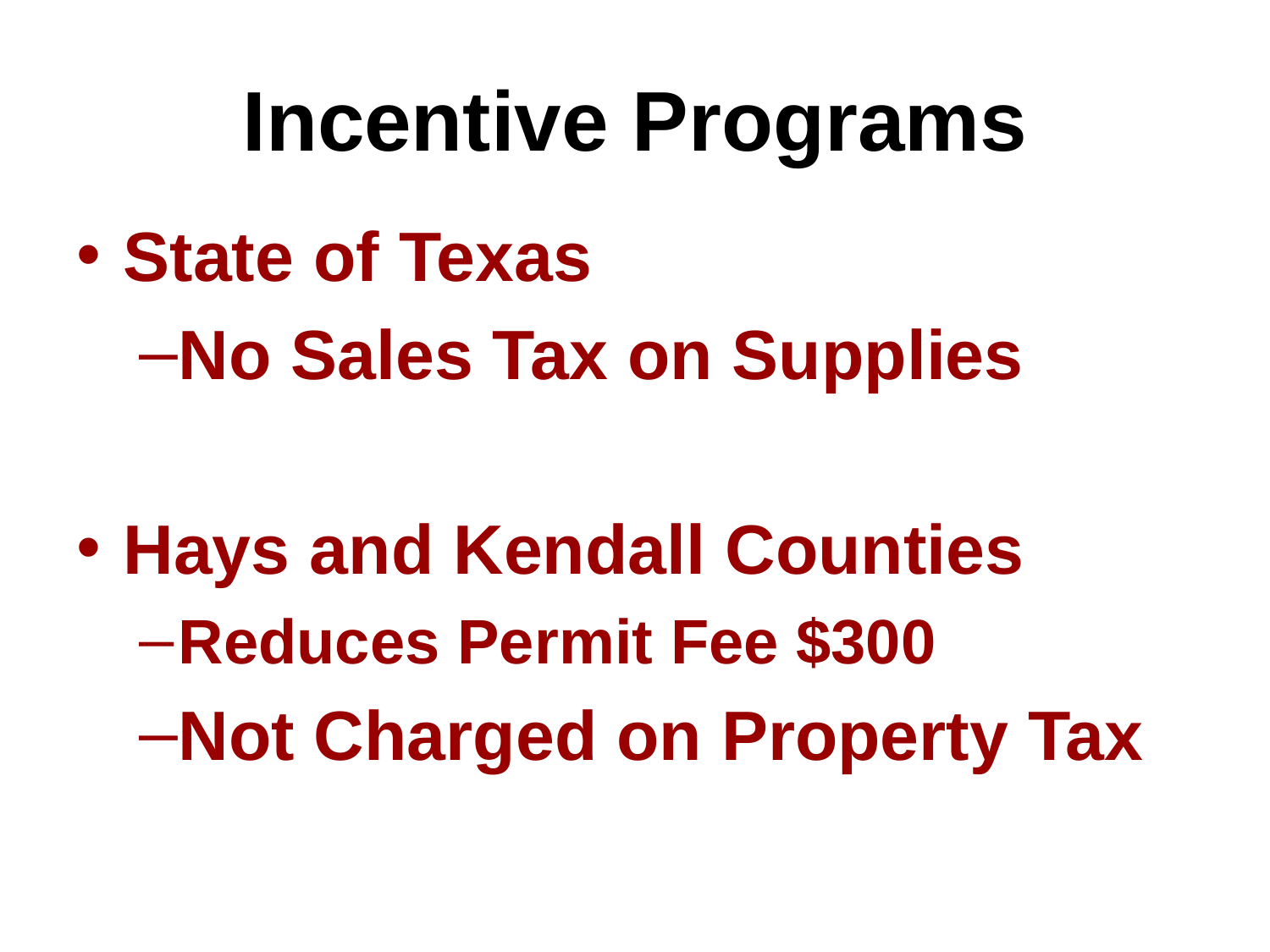

# Incentive Programs
State of Texas
No Sales Tax on Supplies

Hays and Kendall Counties
Reduces Permit Fee $300
Not Charged on Property Tax